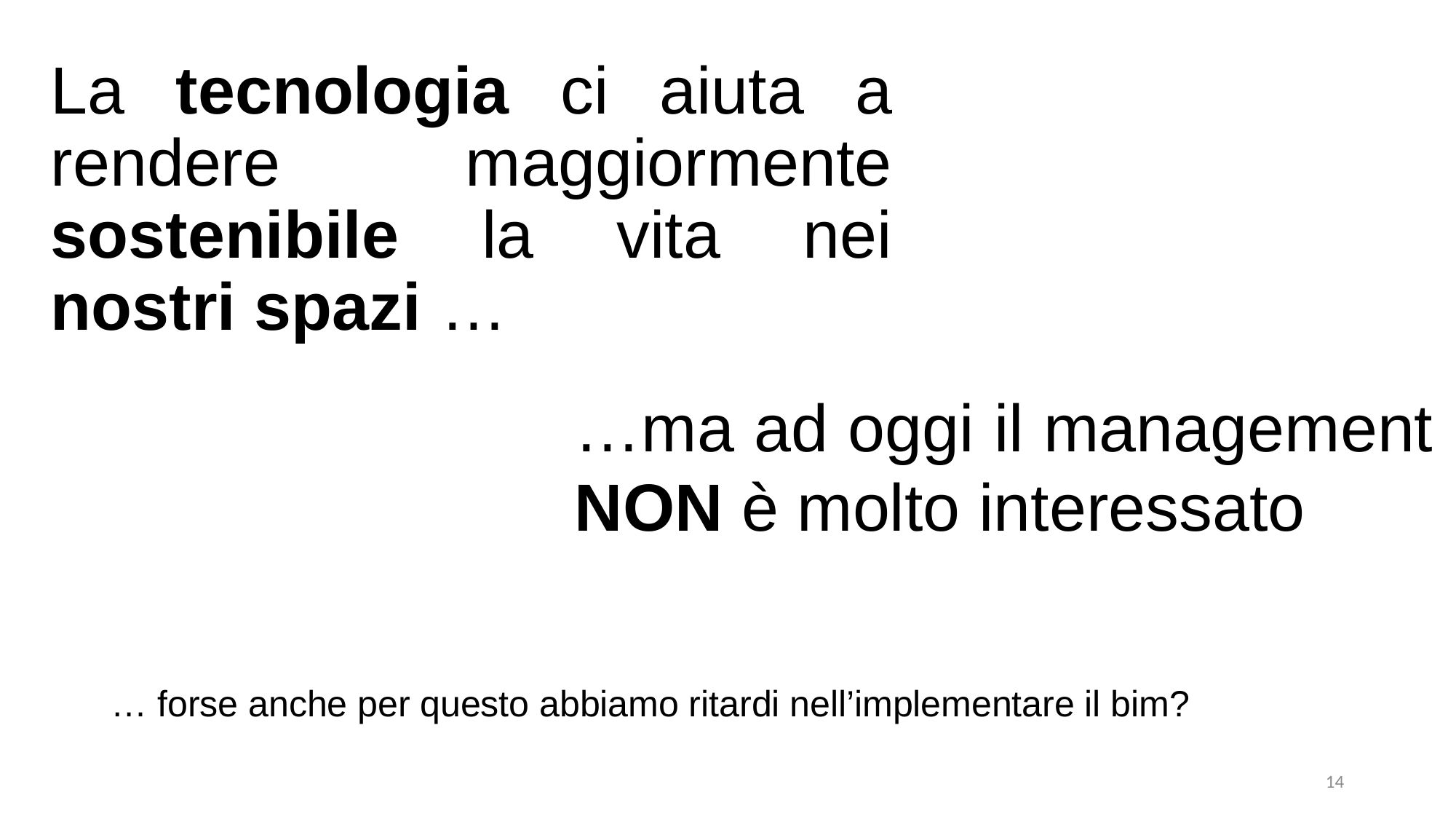

# La tecnologia ci aiuta a rendere maggiormente sostenibile la vita nei nostri spazi …
…ma ad oggi il management
NON è molto interessato
… forse anche per questo abbiamo ritardi nell’implementare il bim?

14